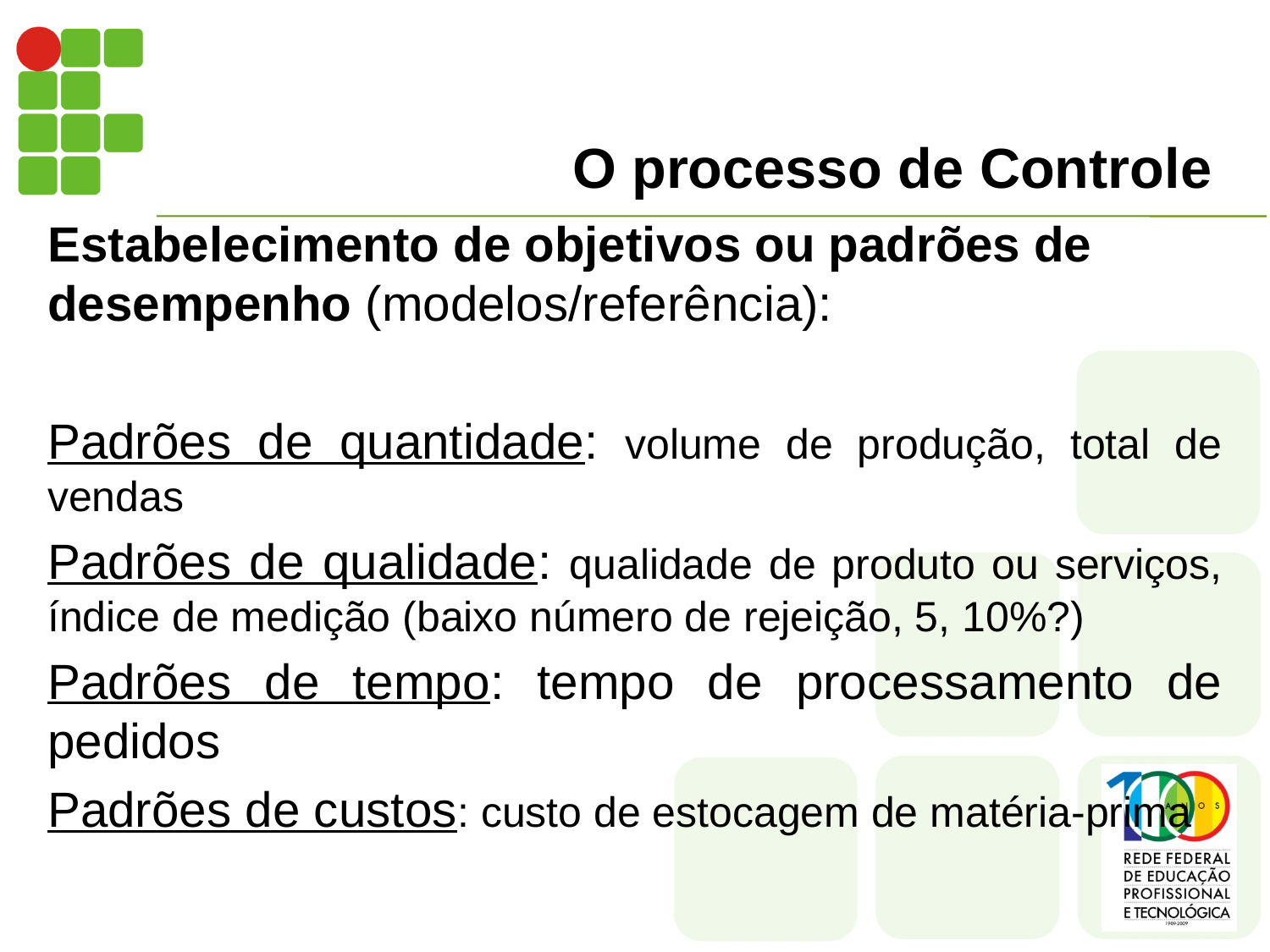

# O processo de Controle
Estabelecimento de objetivos ou padrões de desempenho (modelos/referência):

Padrões de quantidade: volume de produção, total de vendas
Padrões de qualidade: qualidade de produto ou serviços, índice de medição (baixo número de rejeição, 5, 10%?)
Padrões de tempo: tempo de processamento de pedidos
Padrões de custos: custo de estocagem de matéria-prima